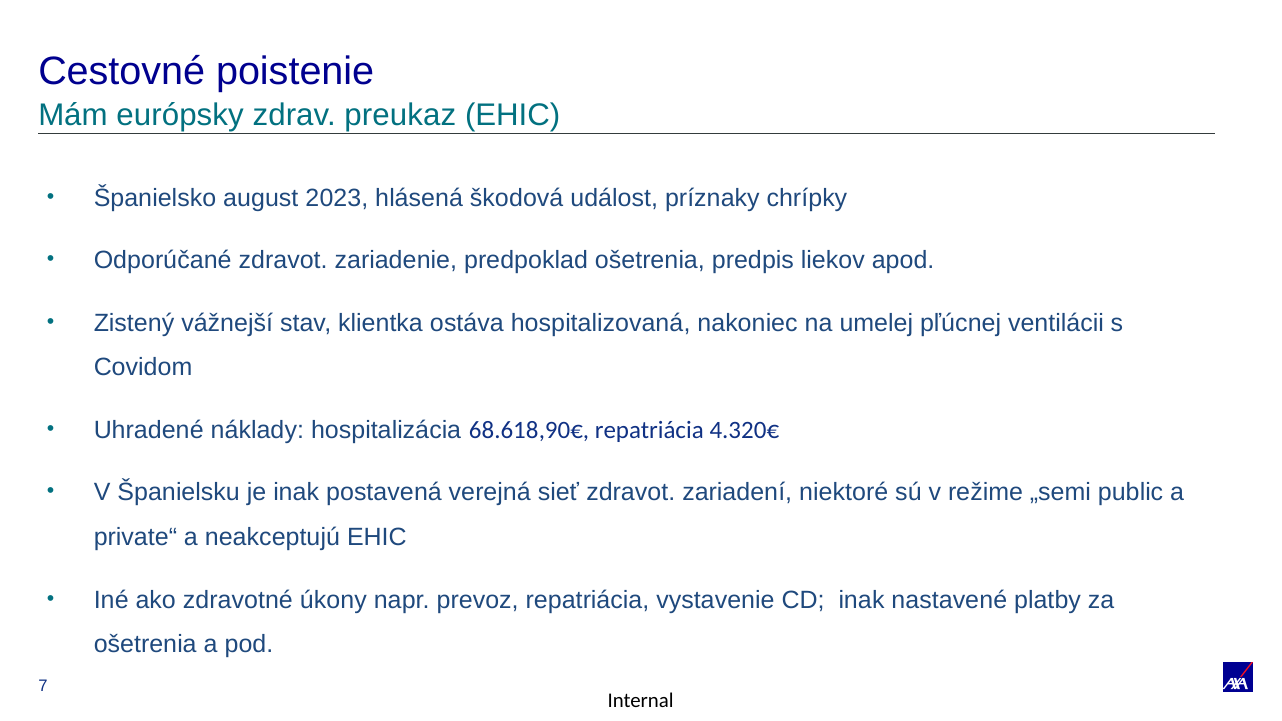

# Cestovné poistenie
Mám európsky zdrav. preukaz (EHIC)
Španielsko august 2023, hlásená škodová událost, príznaky chrípky
Odporúčané zdravot. zariadenie, predpoklad ošetrenia, predpis liekov apod.
Zistený vážnejší stav, klientka ostáva hospitalizovaná, nakoniec na umelej pľúcnej ventilácii s Covidom
Uhradené náklady: hospitalizácia 68.618,90€, repatriácia 4.320€
V Španielsku je inak postavená verejná sieť zdravot. zariadení, niektoré sú v režime „semi public a private“ a neakceptujú EHIC
Iné ako zdravotné úkony napr. prevoz, repatriácia, vystavenie CD;  inak nastavené platby za ošetrenia a pod.

7